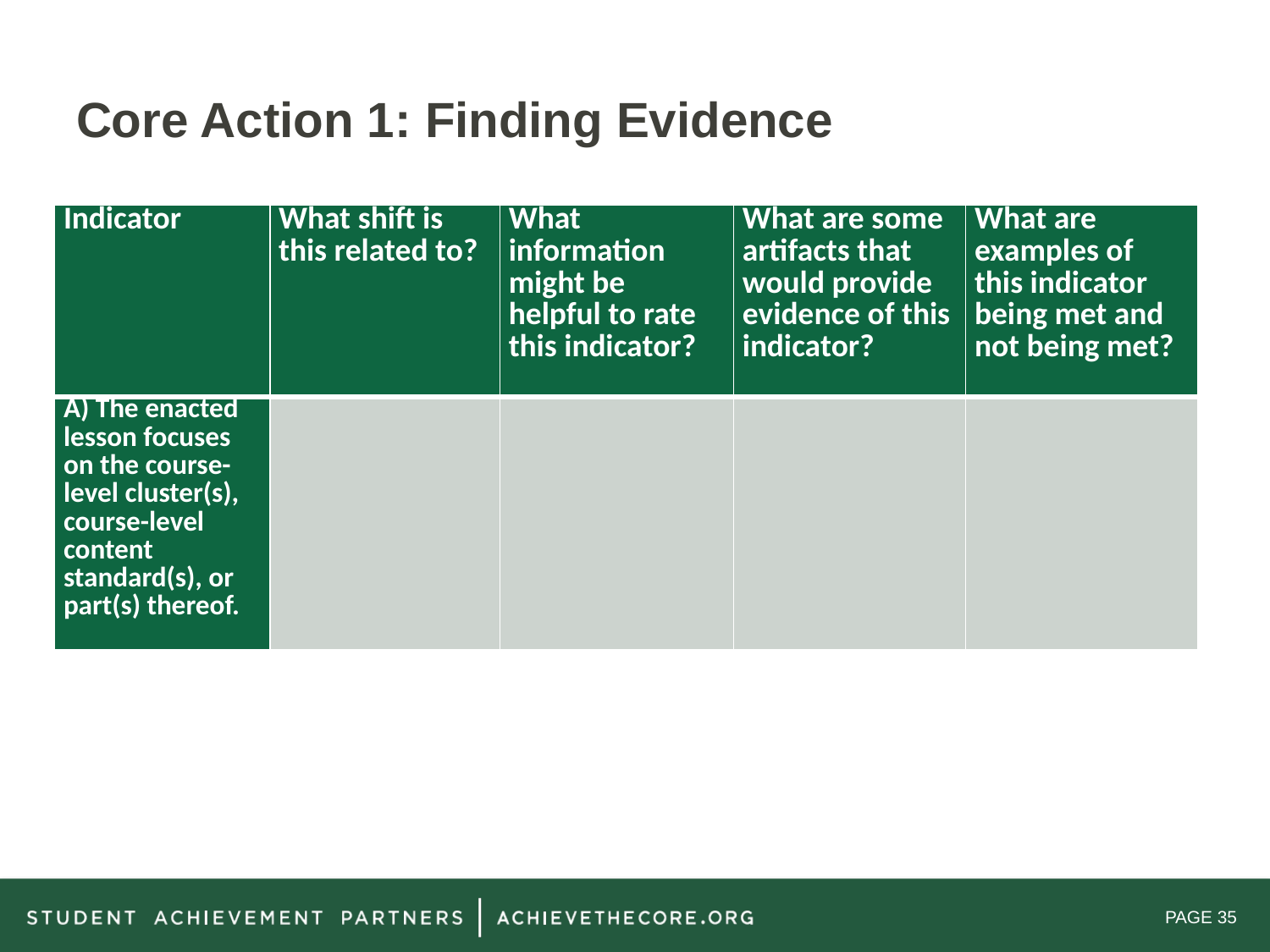

# Core Action 1: Finding Evidence
| Indicator | What shift is this related to? | What information might be helpful to rate this indicator? | What are some artifacts that would provide evidence of this indicator? | What are examples of this indicator being met and not being met? |
| --- | --- | --- | --- | --- |
| A) The enacted lesson focuses on the course-level cluster(s), course-level content standard(s), or part(s) thereof. |  |  |  |  |